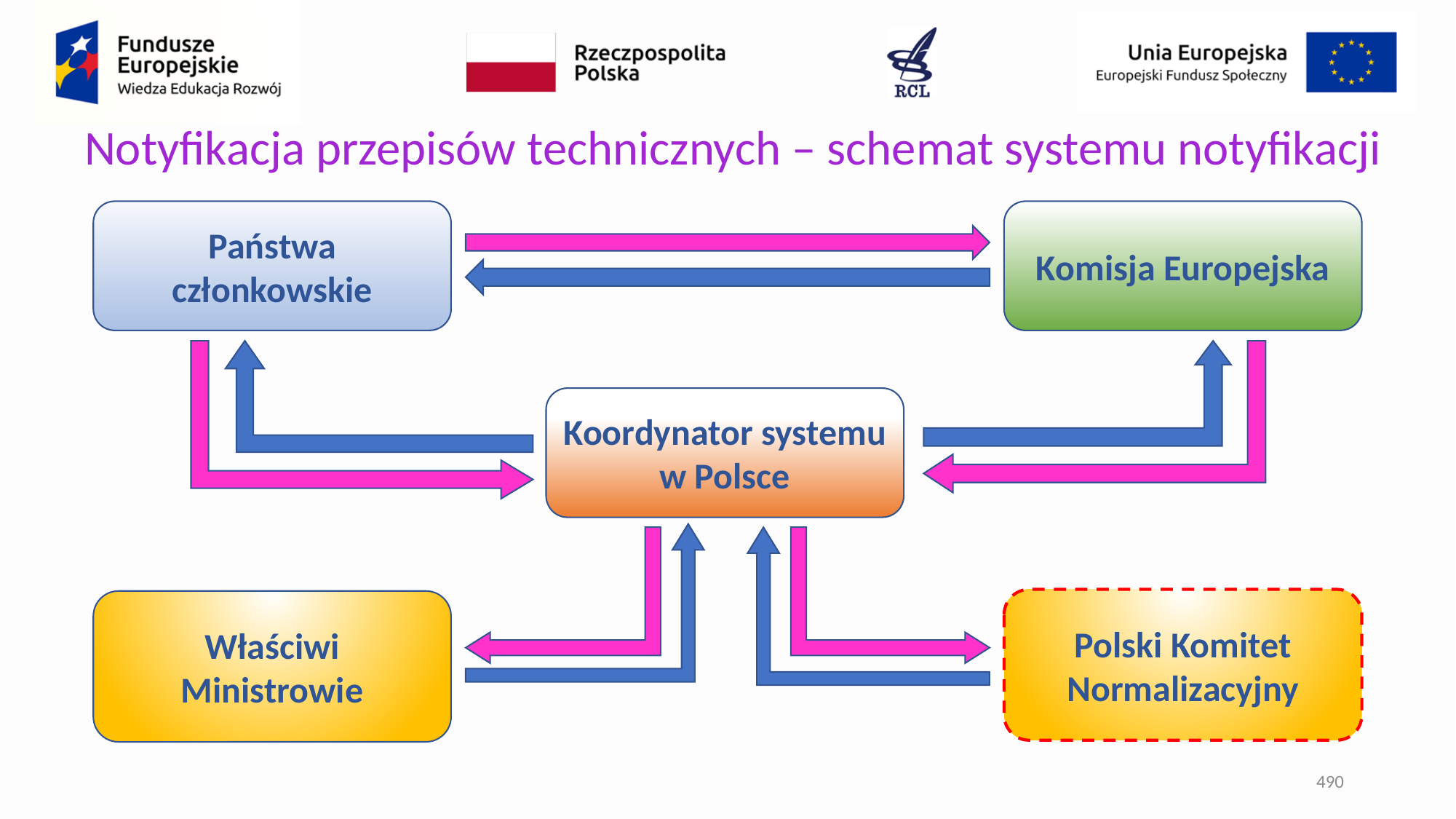

# Notyfikacja przepisów technicznych – schemat systemu notyfikacji
Państwa członkowskie
Komisja Europejska

Koordynator systemu w Polsce

Polski Komitet Normalizacyjny
Właściwi Ministrowie
490